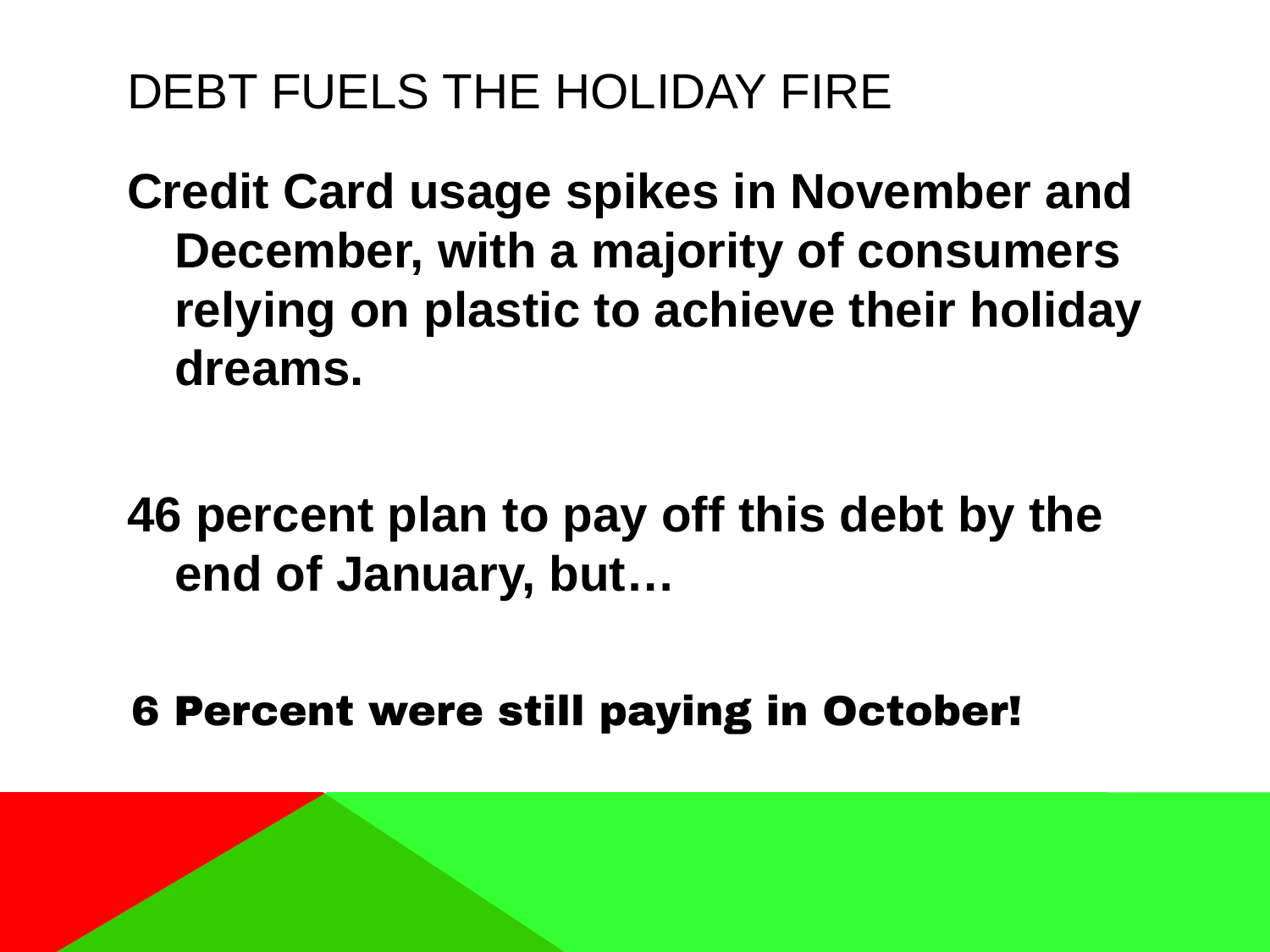

# DEBT FUELS THE HOLIDAY FIRE
Credit Card usage spikes in November and December, with a majority of consumers relying on plastic to achieve their holiday dreams.

46 percent plan to pay off this debt by the end of January, but…

6 Percent were still paying in October!